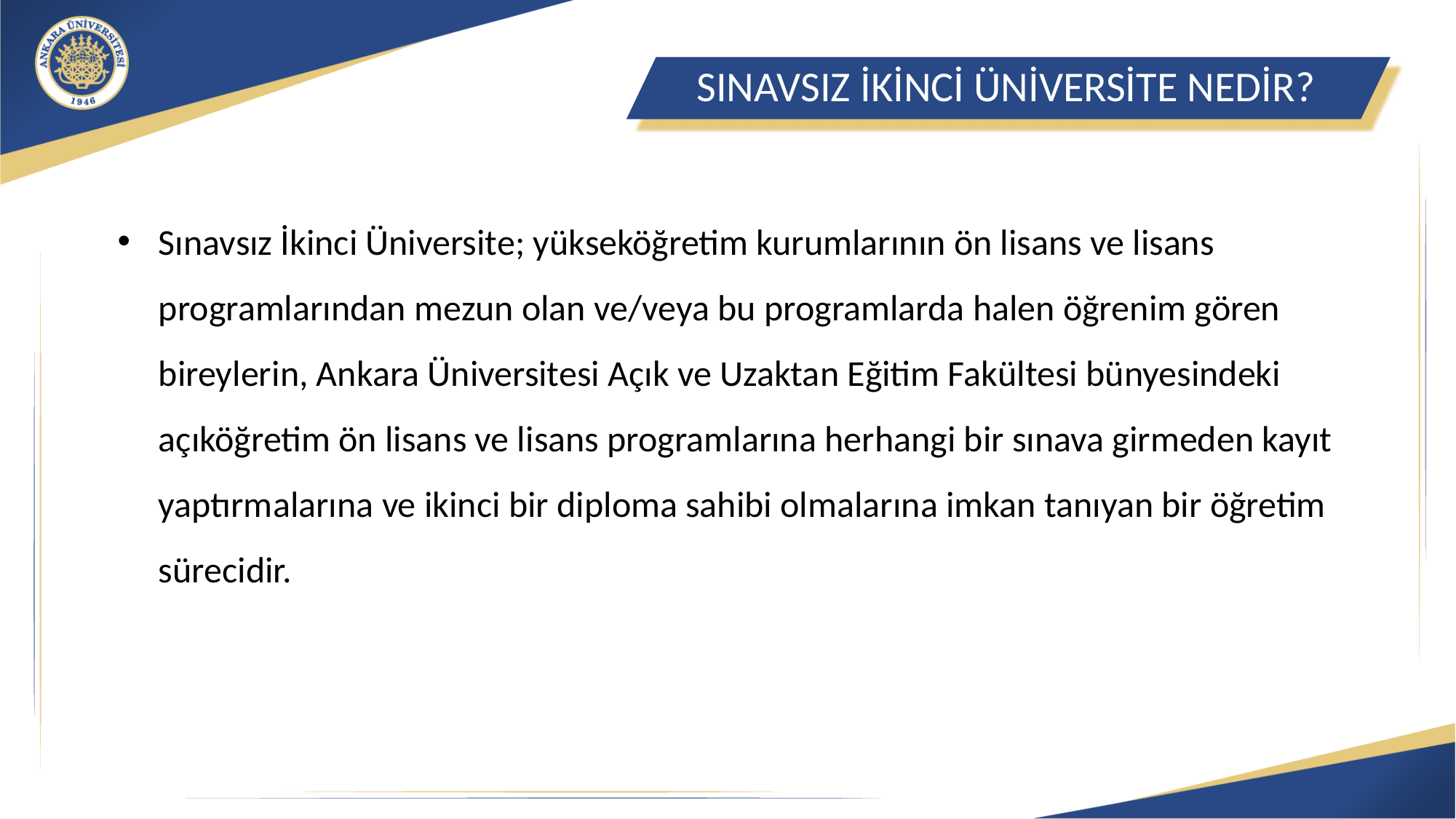

SINAVSIZ İKİNCİ ÜNİVERSİTE NEDİR?
Sınavsız İkinci Üniversite; yükseköğretim kurumlarının ön lisans ve lisans programlarından mezun olan ve/veya bu programlarda halen öğrenim gören bireylerin, Ankara Üniversitesi Açık ve Uzaktan Eğitim Fakültesi bünyesindeki açıköğretim ön lisans ve lisans programlarına herhangi bir sınava girmeden kayıt yaptırmalarına ve ikinci bir diploma sahibi olmalarına imkan tanıyan bir öğretim sürecidir.